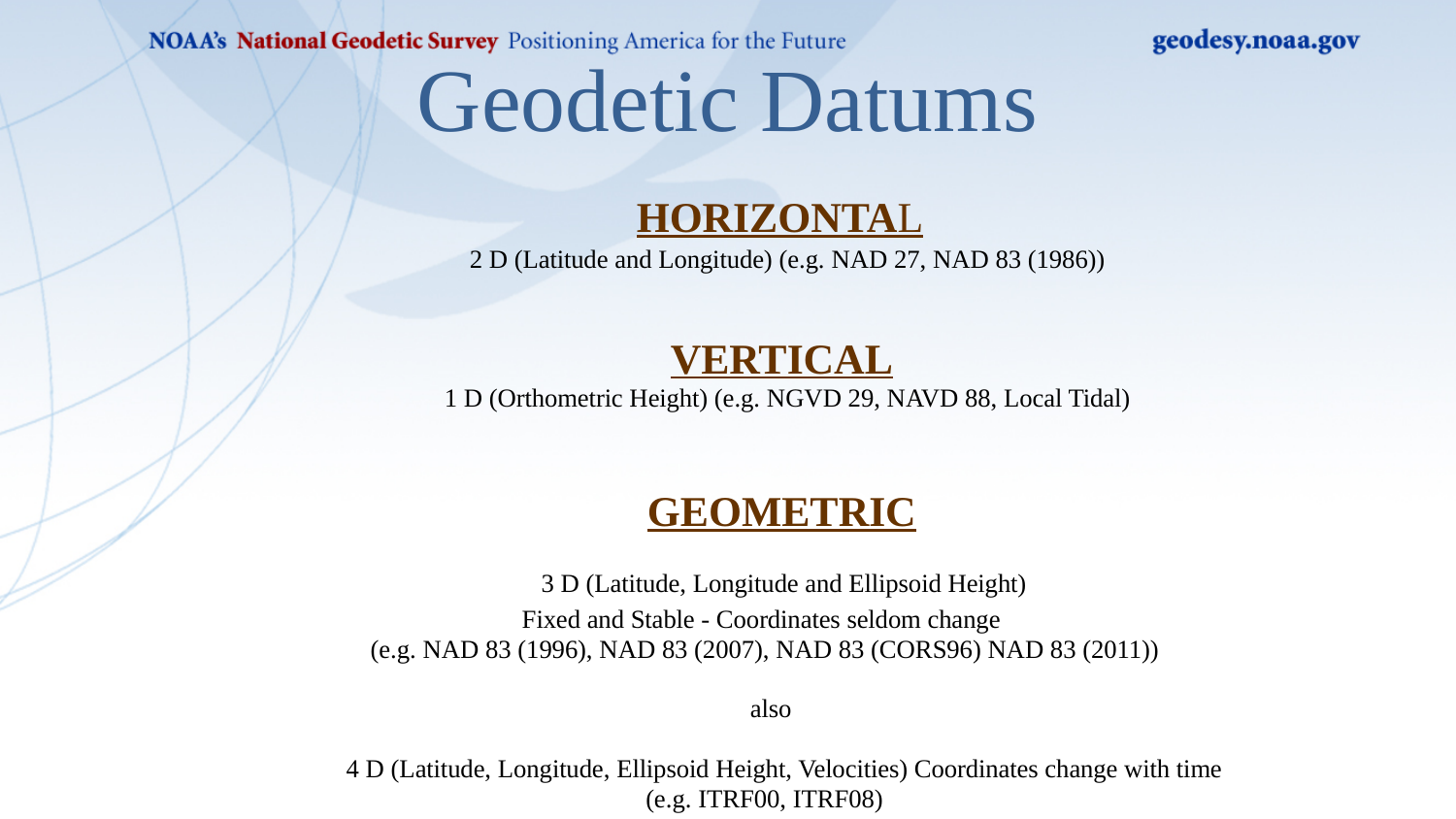

# Geodetic Datums
HORIZONTAL
2 D (Latitude and Longitude) (e.g. NAD 27, NAD 83 (1986))

VERTICAL
1 D (Orthometric Height) (e.g. NGVD 29, NAVD 88, Local Tidal)

	GEOMETRIC
	3 D (Latitude, Longitude and Ellipsoid Height)
Fixed and Stable - Coordinates seldom change
(e.g. NAD 83 (1996), NAD 83 (2007), NAD 83 (CORS96) NAD 83 (2011))

  also

	4 D (Latitude, Longitude, Ellipsoid Height, Velocities) Coordinates change with time
(e.g. ITRF00, ITRF08)